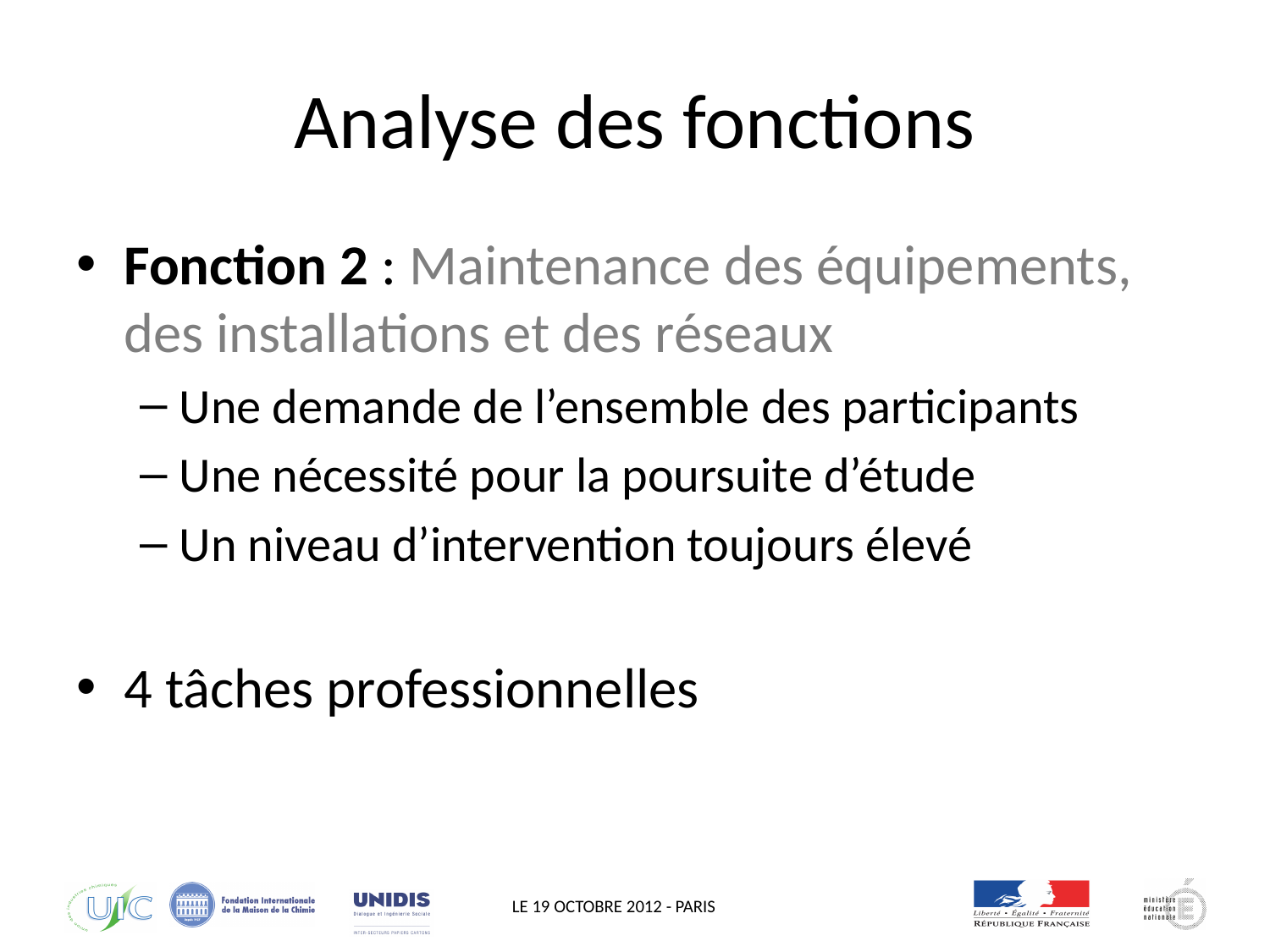

# Analyse des fonctions
Fonction 2 : Maintenance des équipements, des installations et des réseaux
Une demande de l’ensemble des participants
Une nécessité pour la poursuite d’étude
Un niveau d’intervention toujours élevé

4 tâches professionnelles